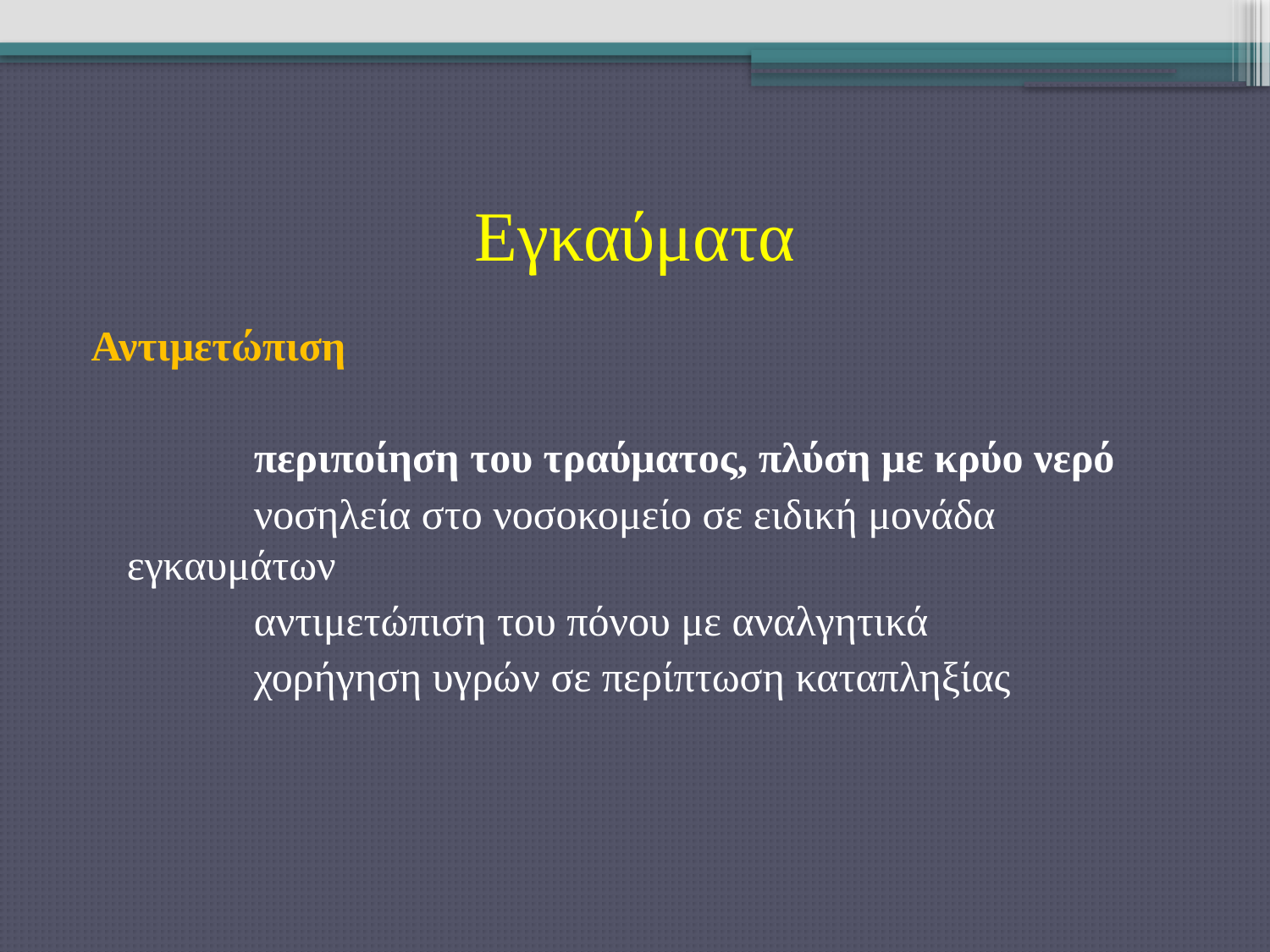

# Εγκαύματα
Αντιμετώπιση

		περιποίηση του τραύματος, πλύση με κρύο νερό
		νοσηλεία στο νοσοκομείο σε ειδική μονάδα εγκαυμάτων
		αντιμετώπιση του πόνου με αναλγητικά
		χορήγηση υγρών σε περίπτωση καταπληξίας